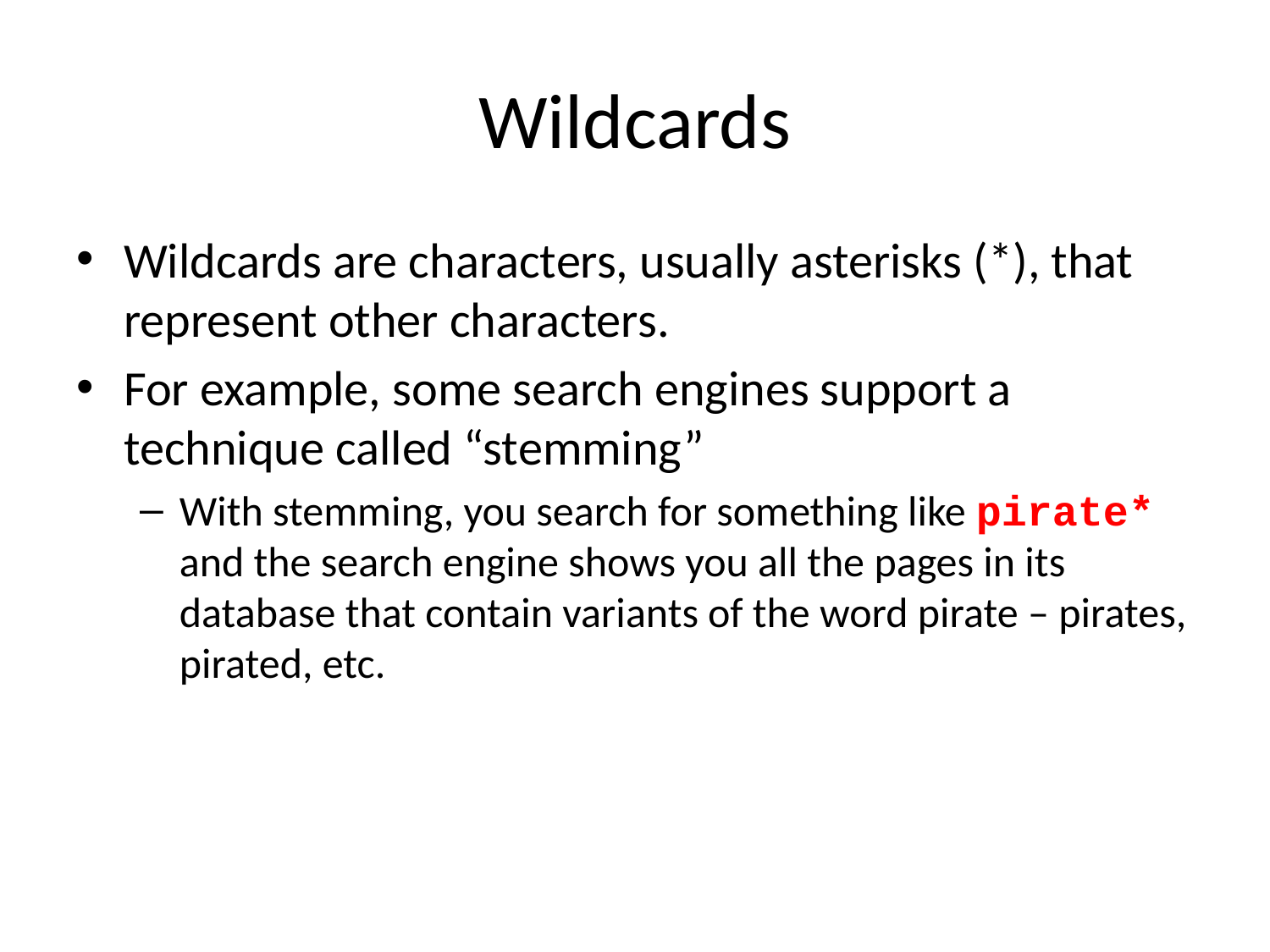

# Wildcards
Wildcards are characters, usually asterisks (*), that represent other characters.
For example, some search engines support a technique called “stemming”
With stemming, you search for something like pirate* and the search engine shows you all the pages in its database that contain variants of the word pirate – pirates, pirated, etc.